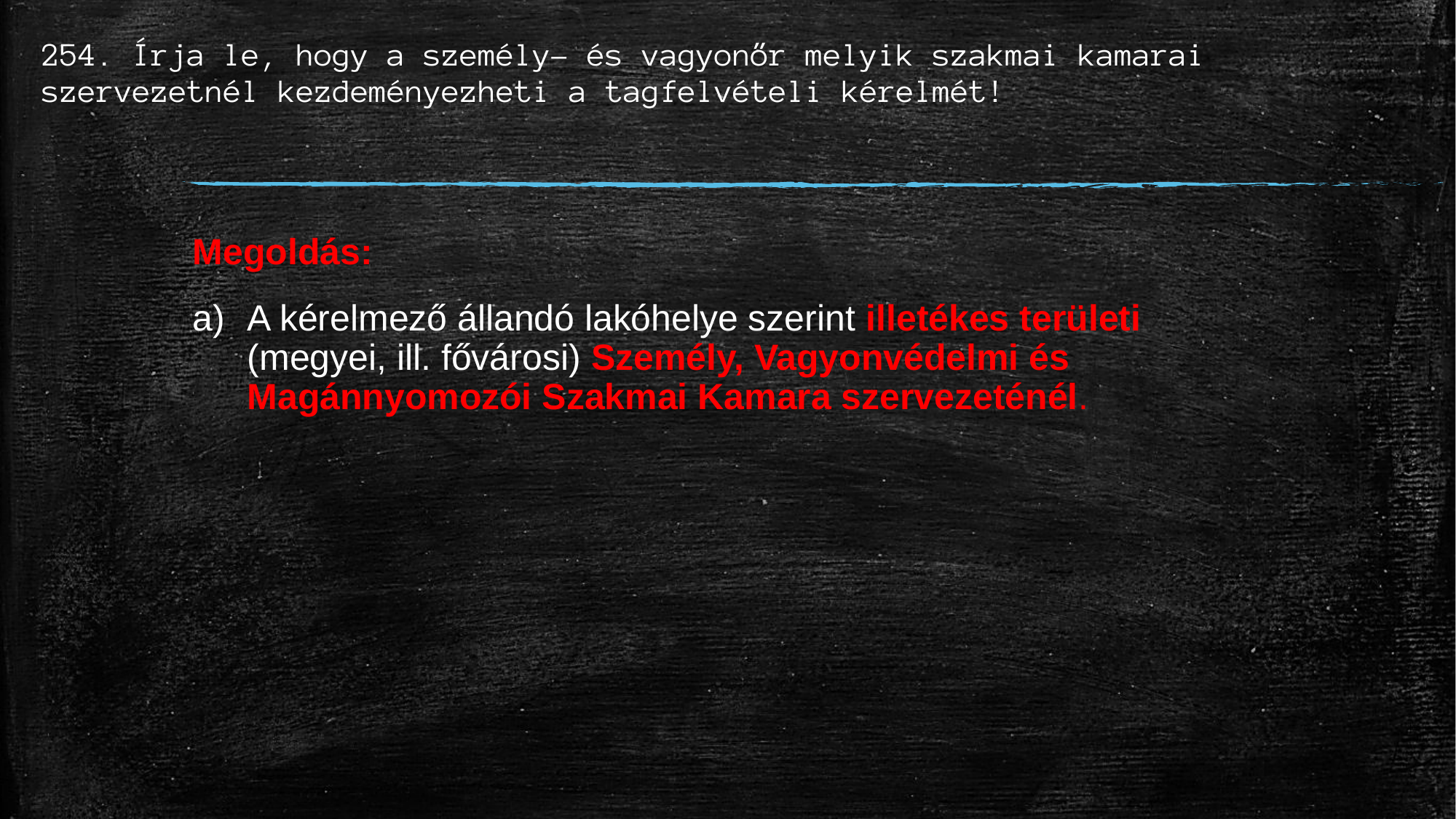

# 254. Írja le, hogy a személy- és vagyonőr melyik szakmai kamarai szervezetnél kezdeményezheti a tagfelvételi kérelmét!
Megoldás:
A kérelmező állandó lakóhelye szerint illetékes területi (megyei, ill. fővárosi) Személy, Vagyonvédelmi és Magánnyomozói Szakmai Kamara szervezeténél.